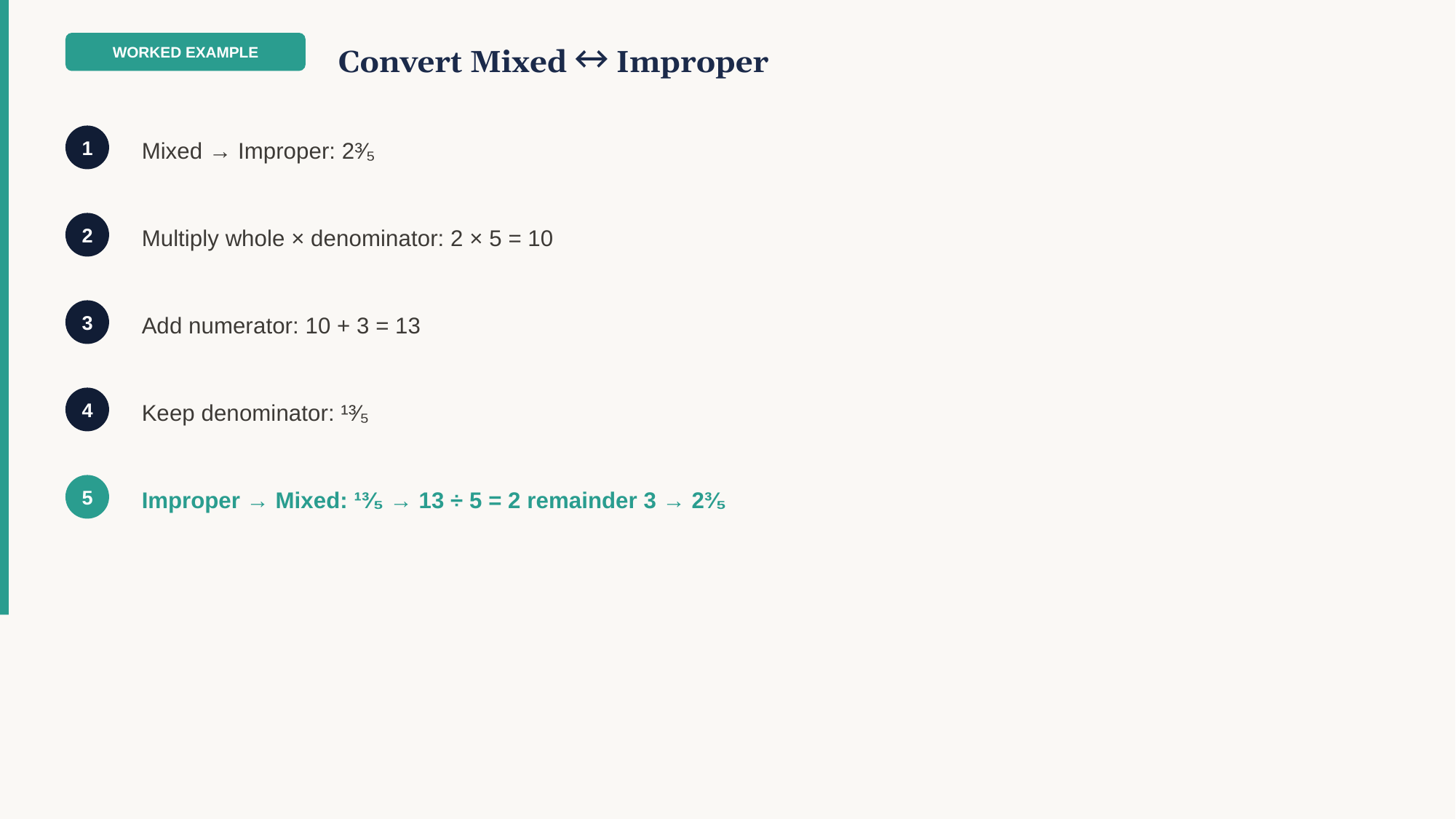

WORKED EXAMPLE
Convert Mixed ↔ Improper
Mixed → Improper: 2³⁄₅

1
Multiply whole × denominator: 2 × 5 = 10

2
Add numerator: 10 + 3 = 13

3
Keep denominator: ¹³⁄₅

4
Improper → Mixed: ¹³⁄₅ → 13 ÷ 5 = 2 remainder 3 → 2³⁄₅

5